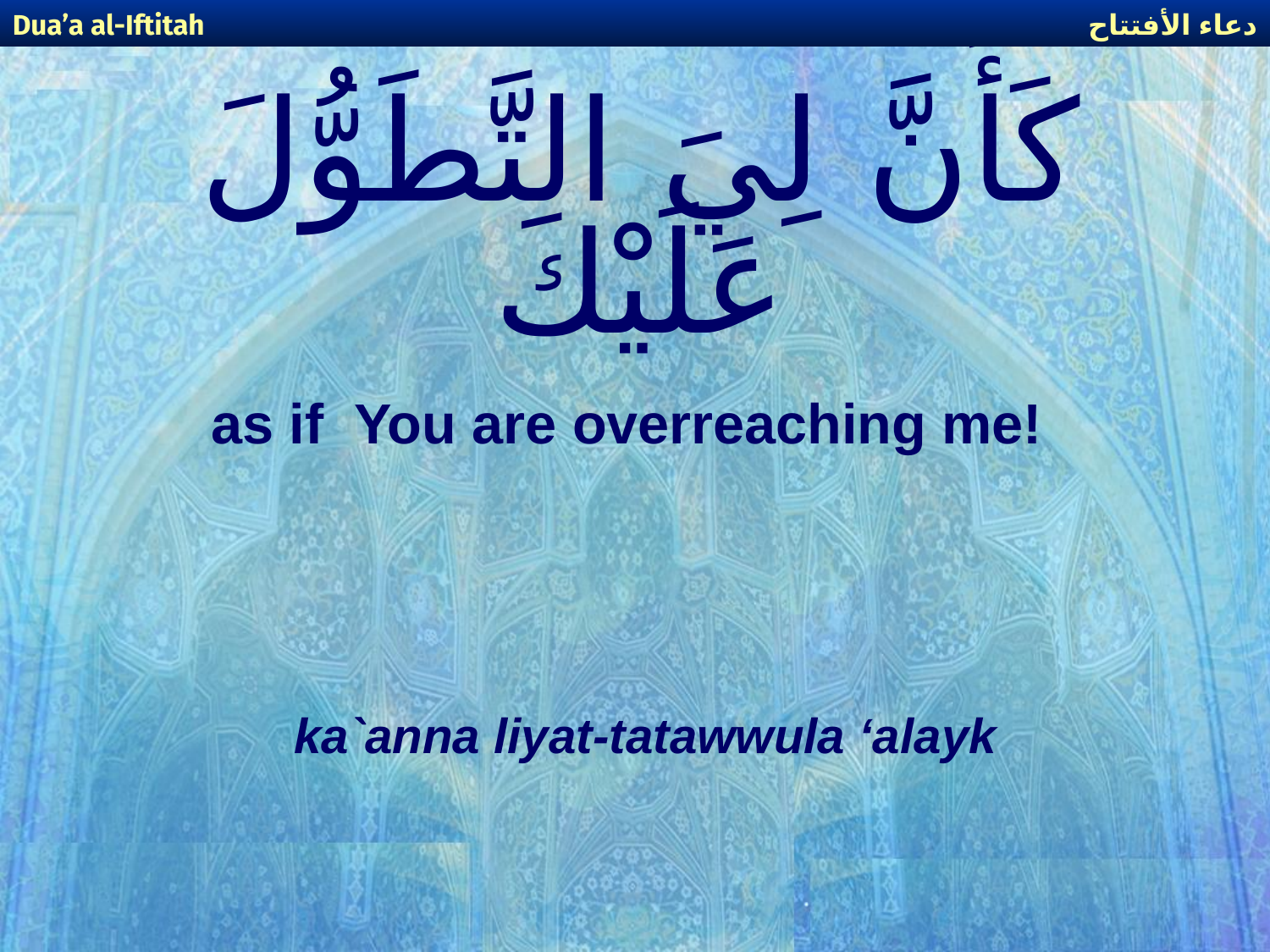

دعاء الأفتتاح
Dua’a al-Iftitah
# كَأَنَّ لِيَ التَّطَوُّلَ عَلَيْكَ
as if  You are overreaching me!
ka`anna liyat-tatawwula ‘alayk